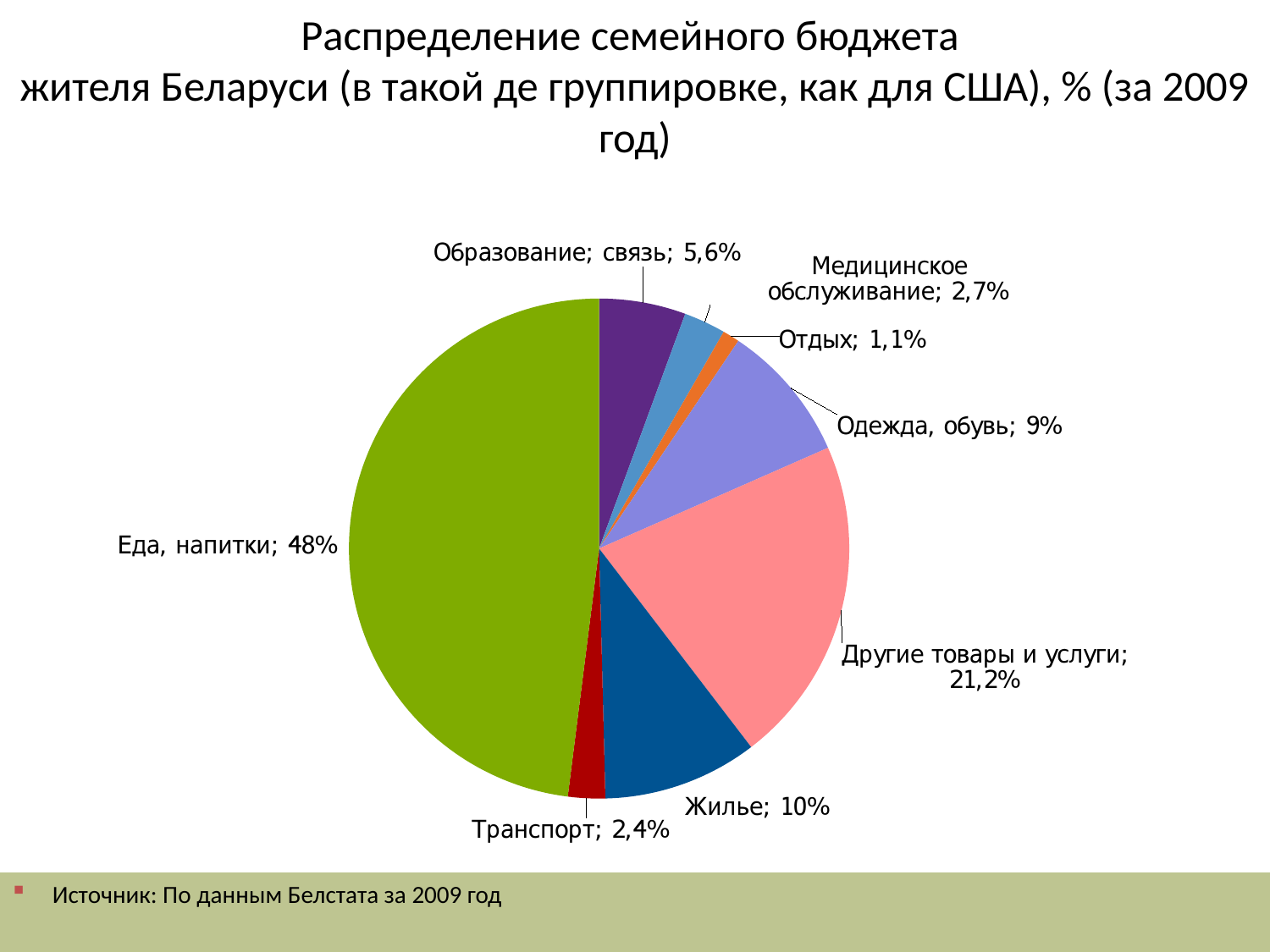

# Распределение семейного бюджета жителя Беларуси (в такой де группировке, как для США), % (за 2009 год)

### Chart

| Category |  |
|---|---|
| Образование; связь | 5.6 |
| Медицинское обслуживание | 2.7 |
| Отдых | 1.1 |
| Одежда, обувь | 9.0 |
| Другие товары и услуги | 21.2 |
| Жилье | 10.0 |
| Транспорт | 2.4 |
| Еда, напитки | 48.0 |
Источник: По данным Белстата за 2009 год